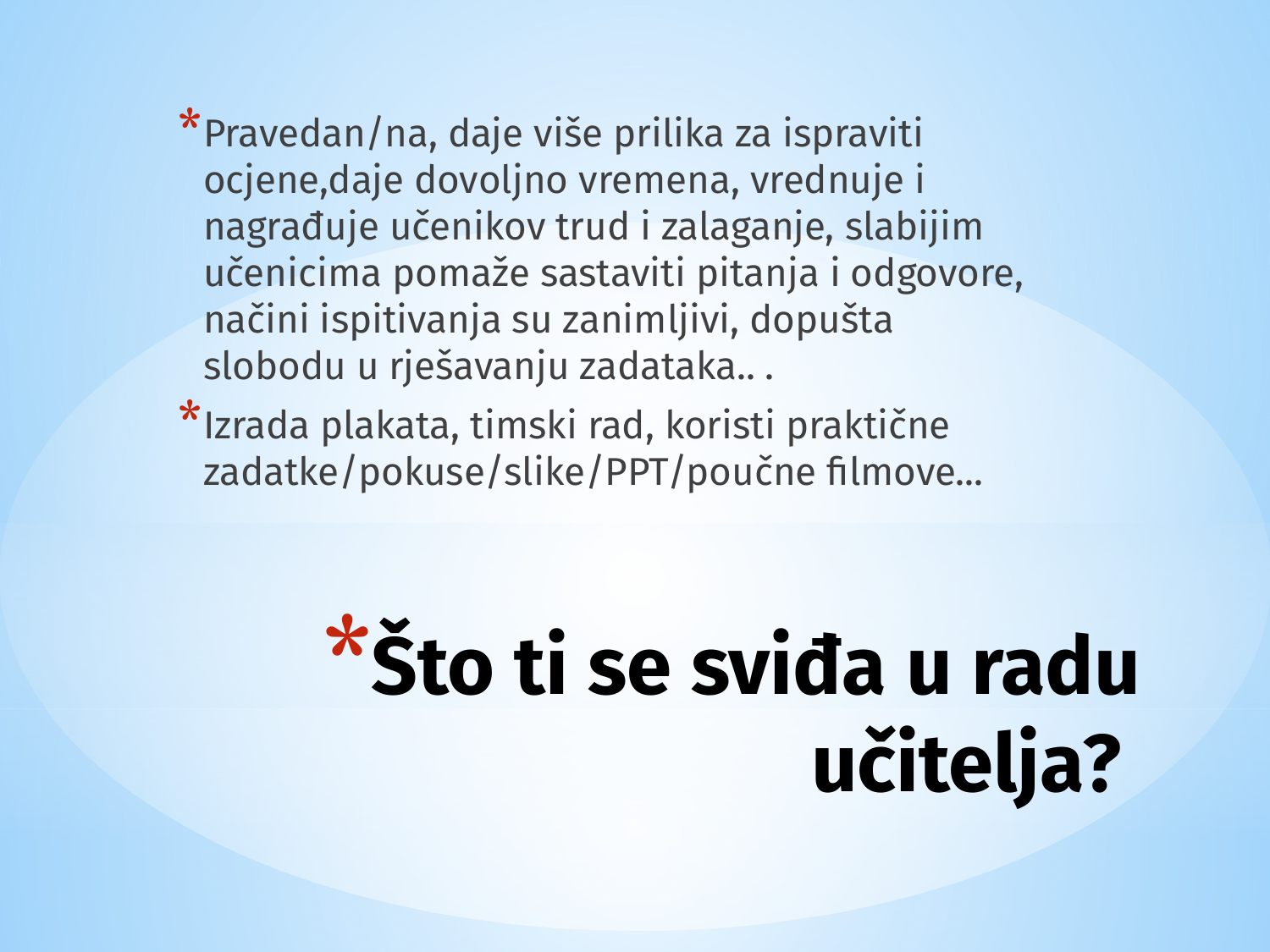

Pravedan/na, daje više prilika za ispraviti ocjene,daje dovoljno vremena, vrednuje i nagrađuje učenikov trud i zalaganje, slabijim učenicima pomaže sastaviti pitanja i odgovore, načini ispitivanja su zanimljivi, dopušta slobodu u rješavanju zadataka.. .
Izrada plakata, timski rad, koristi praktične zadatke/pokuse/slike/PPT/poučne filmove...

# Što ti se sviđa u radu učitelja?